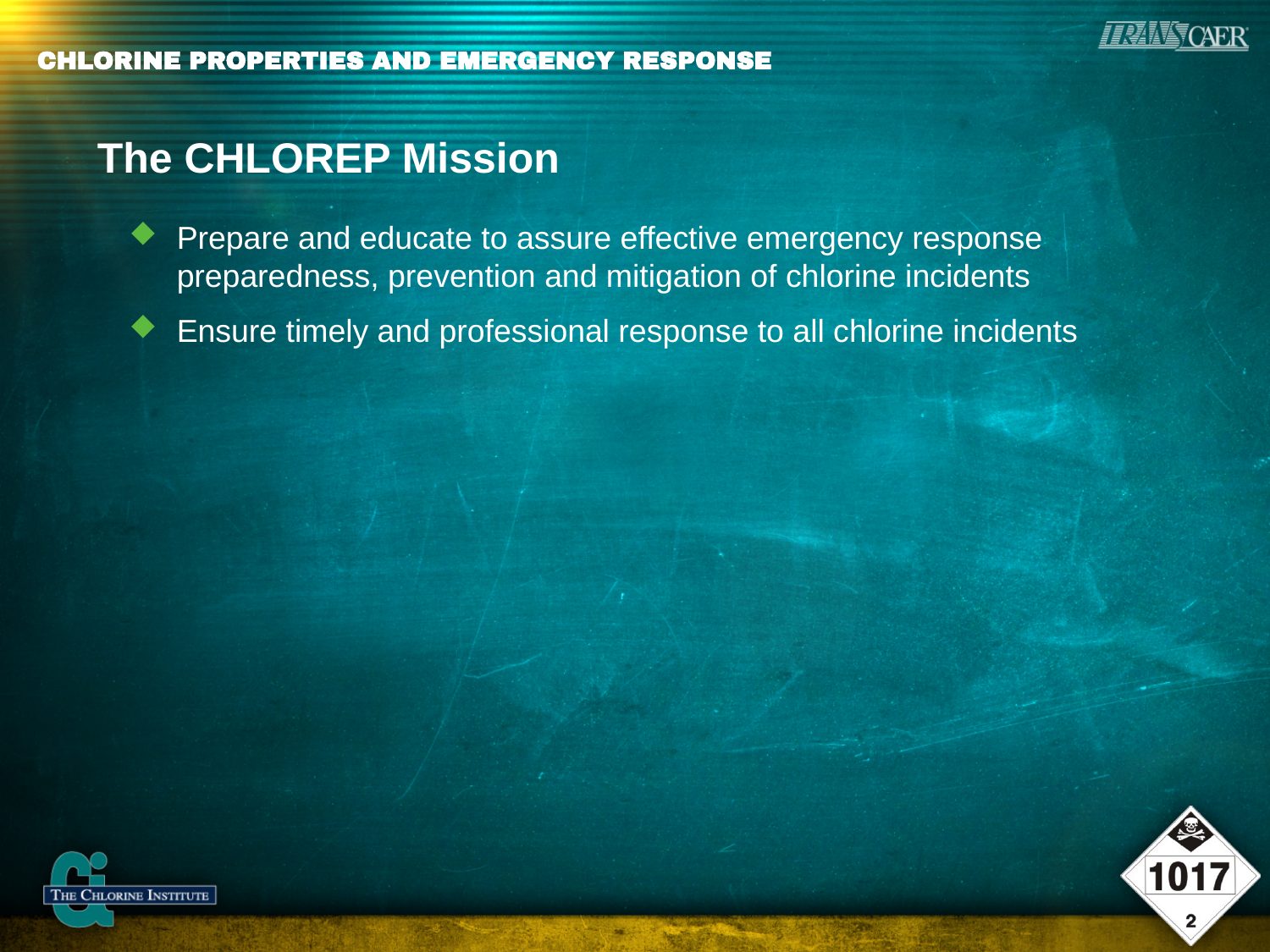

# The CHLOREP Mission
Prepare and educate to assure effective emergency response preparedness, prevention and mitigation of chlorine incidents
Ensure timely and professional response to all chlorine incidents